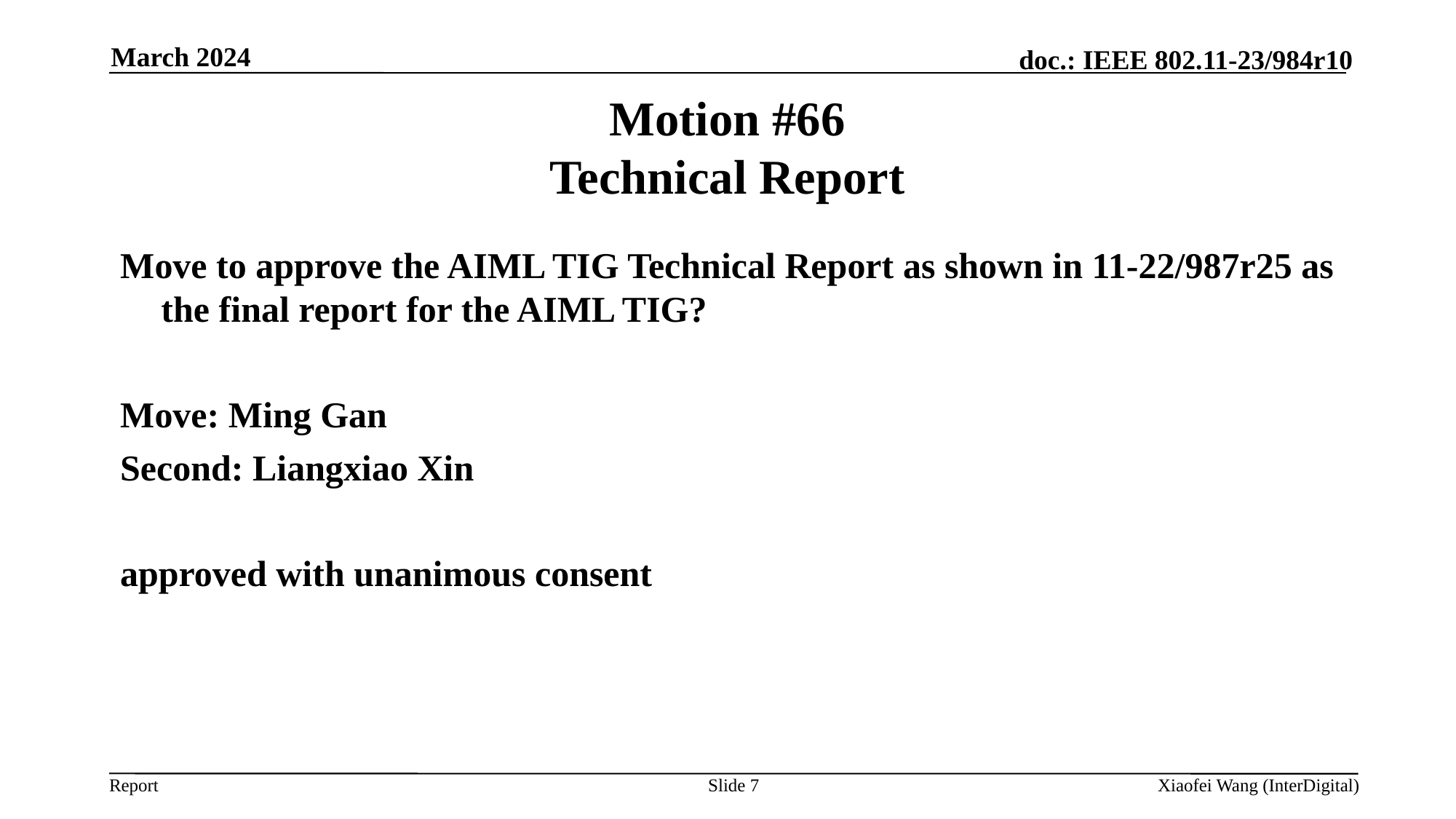

March 2024
# Motion #66 Technical Report
Move to approve the AIML TIG Technical Report as shown in 11-22/987r25 as the final report for the AIML TIG?

Move: Ming Gan
Second: Liangxiao Xin

approved with unanimous consent
Slide 7
Xiaofei Wang (InterDigital)